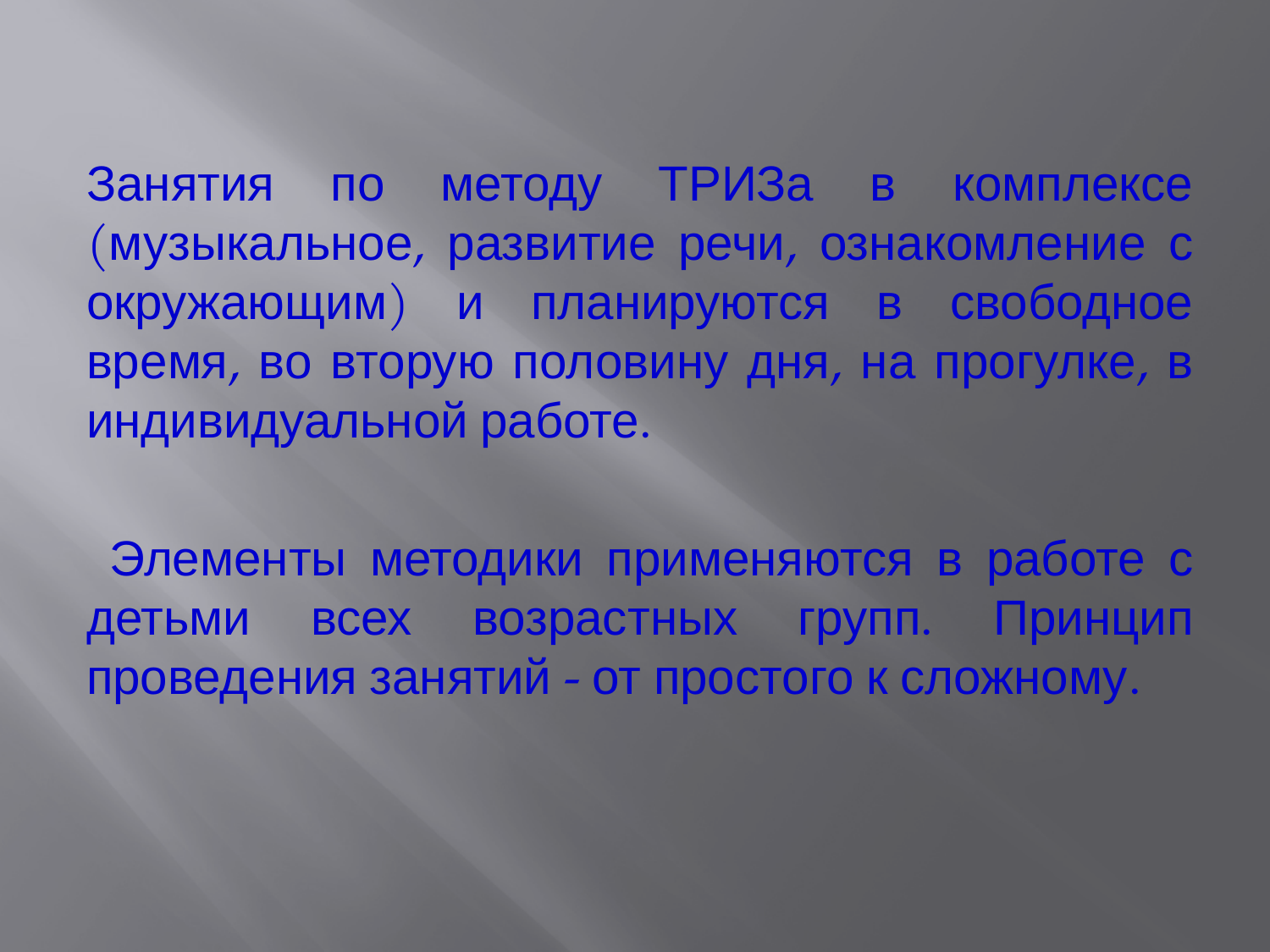

#

Занятия по методу ТРИЗа в комплексе (музыкальное, развитие речи, ознакомление с окружающим) и планируются в свободное время, во вторую половину дня, на прогулке, в индивидуальной работе.

 Элементы методики применяются в работе с детьми всех возрастных групп. Принцип проведения занятий - от простого к сложному.